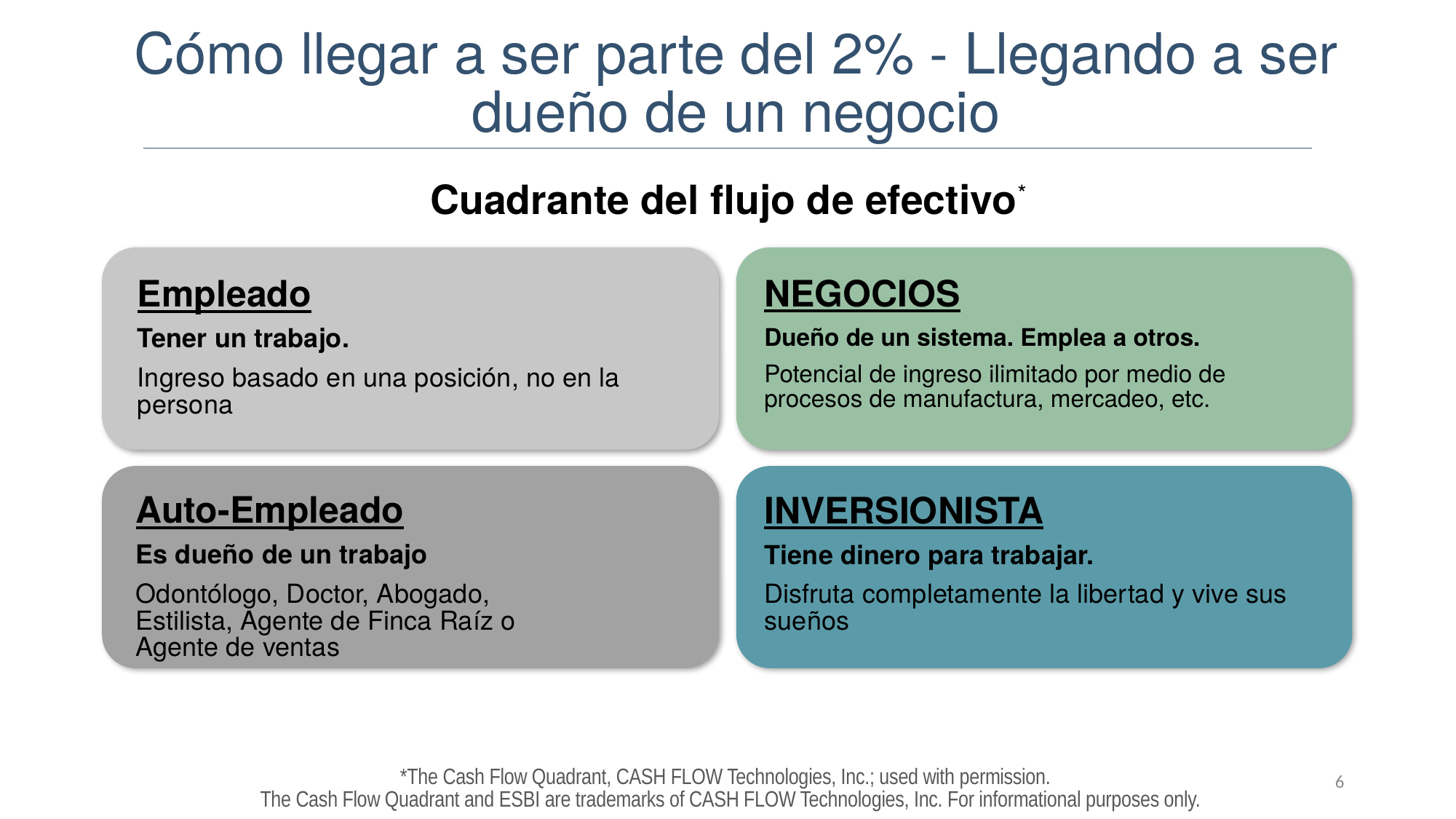

Cómo llegar a ser parte del 2% - Llegando a ser dueño de un negocio
Cuadrante del flujo de efectivo*

Empleado
Tener un trabajo.
Ingreso basado en una posición, no en la persona

NEGOCIOS
Dueño de un sistema. Emplea a otros.
Potencial de ingreso ilimitado por medio de procesos de manufactura, mercadeo, etc.

Auto-Empleado
Es dueño de un trabajo
Odontólogo, Doctor, Abogado, Estilista, Agente de Finca Raíz o Agente de ventas

INVERSIONISTA
Tiene dinero para trabajar.
Disfruta completamente la libertad y vive sus sueños
*The Cash Flow Quadrant, CASH FLOW Technologies, Inc.; used with permission.
 The Cash Flow Quadrant and ESBI are trademarks of CASH FLOW Technologies, Inc. For informational purposes only.
6